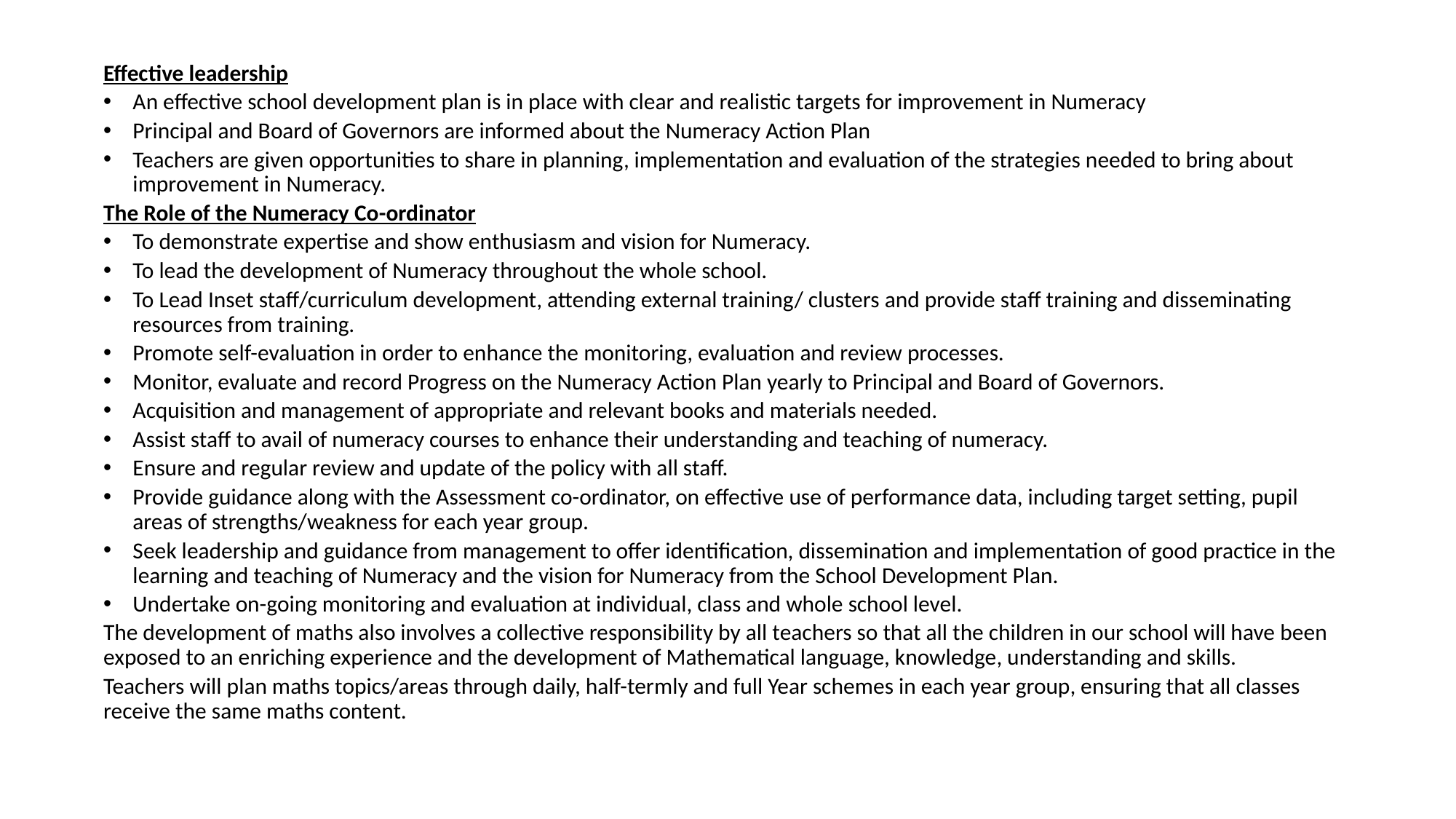

Effective leadership
An effective school development plan is in place with clear and realistic targets for improvement in Numeracy
Principal and Board of Governors are informed about the Numeracy Action Plan
Teachers are given opportunities to share in planning, implementation and evaluation of the strategies needed to bring about improvement in Numeracy.
The Role of the Numeracy Co-ordinator
To demonstrate expertise and show enthusiasm and vision for Numeracy.
To lead the development of Numeracy throughout the whole school.
To Lead Inset staff/curriculum development, attending external training/ clusters and provide staff training and disseminating resources from training.
Promote self-evaluation in order to enhance the monitoring, evaluation and review processes.
Monitor, evaluate and record Progress on the Numeracy Action Plan yearly to Principal and Board of Governors.
Acquisition and management of appropriate and relevant books and materials needed.
Assist staff to avail of numeracy courses to enhance their understanding and teaching of numeracy.
Ensure and regular review and update of the policy with all staff.
Provide guidance along with the Assessment co-ordinator, on effective use of performance data, including target setting, pupil areas of strengths/weakness for each year group.
Seek leadership and guidance from management to offer identification, dissemination and implementation of good practice in the learning and teaching of Numeracy and the vision for Numeracy from the School Development Plan.
Undertake on-going monitoring and evaluation at individual, class and whole school level.
The development of maths also involves a collective responsibility by all teachers so that all the children in our school will have been exposed to an enriching experience and the development of Mathematical language, knowledge, understanding and skills.
Teachers will plan maths topics/areas through daily, half-termly and full Year schemes in each year group, ensuring that all classes receive the same maths content.